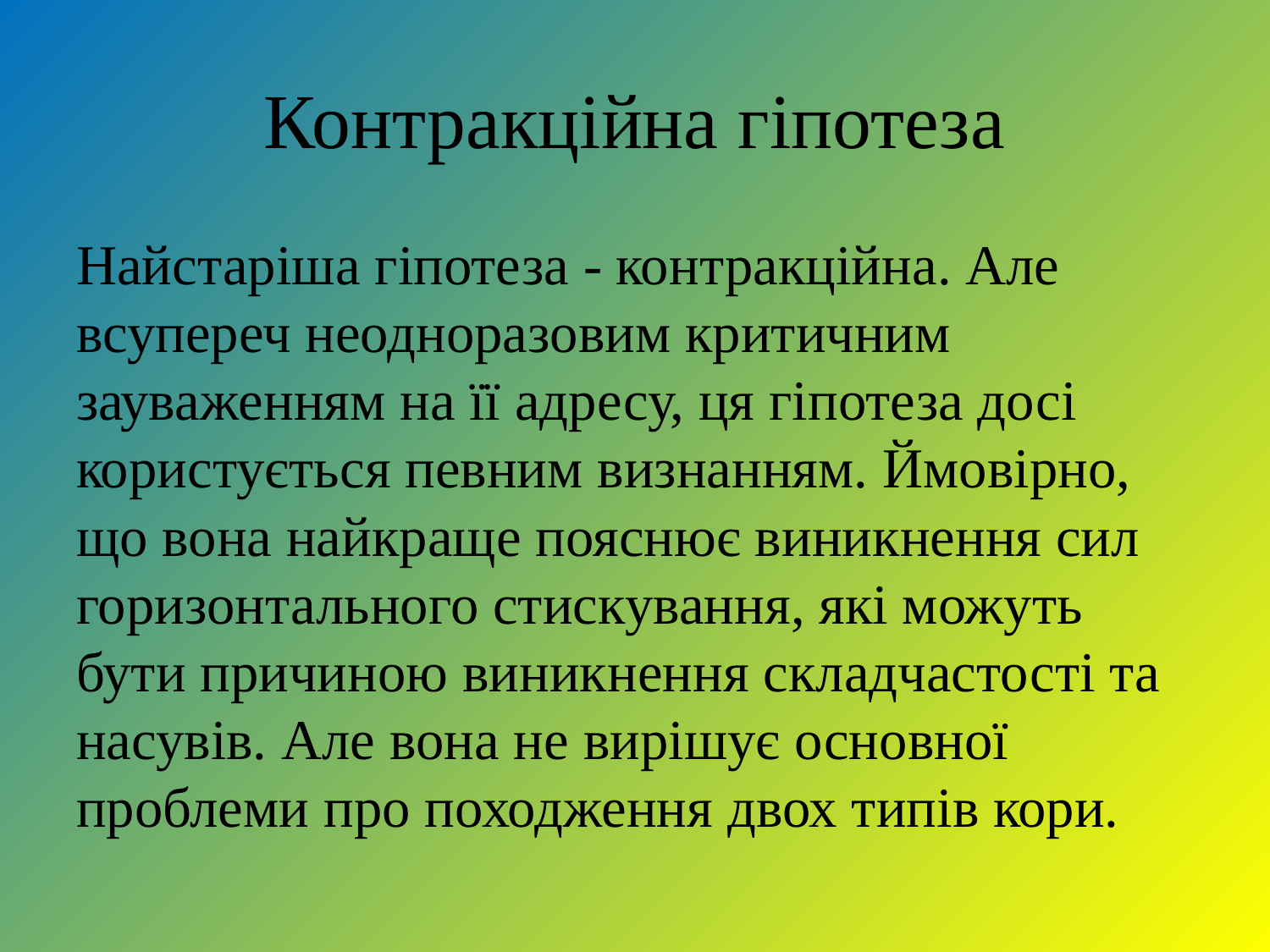

# Контракційна гіпотеза
Найстаріша гіпотеза - контракційна. Але всупереч неодноразовим критичним зауваженням на її адресу, ця гіпотеза досі користується певним визнанням. Ймовірно, що вона найкраще пояснює виникнення сил горизонтального стискування, які можуть бути причиною виникнення складчастості та насувів. Але вона не вирішує основної проблеми про походження двох типів кори.